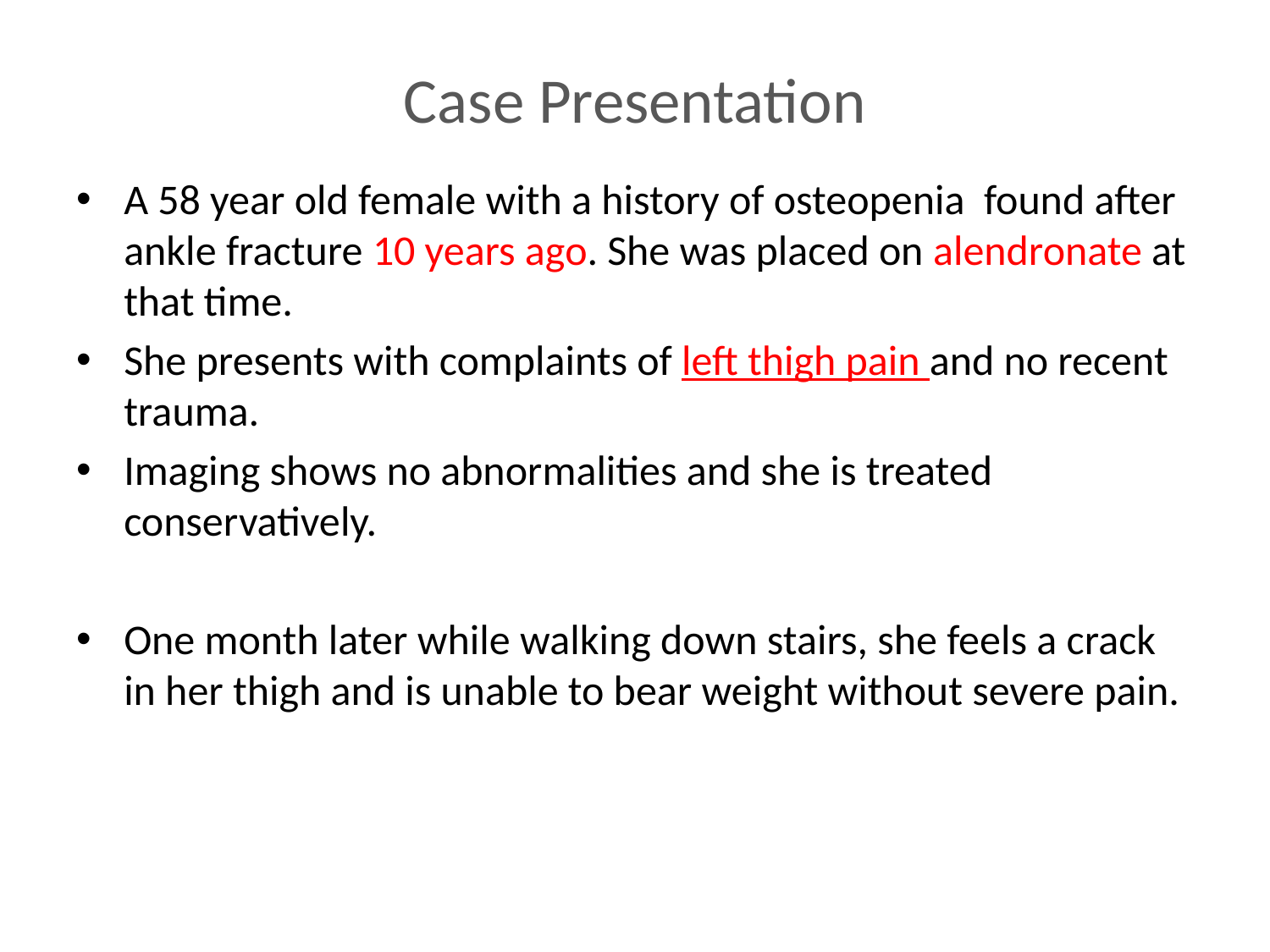

# Case Presentation
A 58 year old female with a history of osteopenia  found after ankle fracture 10 years ago. She was placed on alendronate at that time.
She presents with complaints of left thigh pain and no recent trauma.
Imaging shows no abnormalities and she is treated conservatively.

One month later while walking down stairs, she feels a crack in her thigh and is unable to bear weight without severe pain.